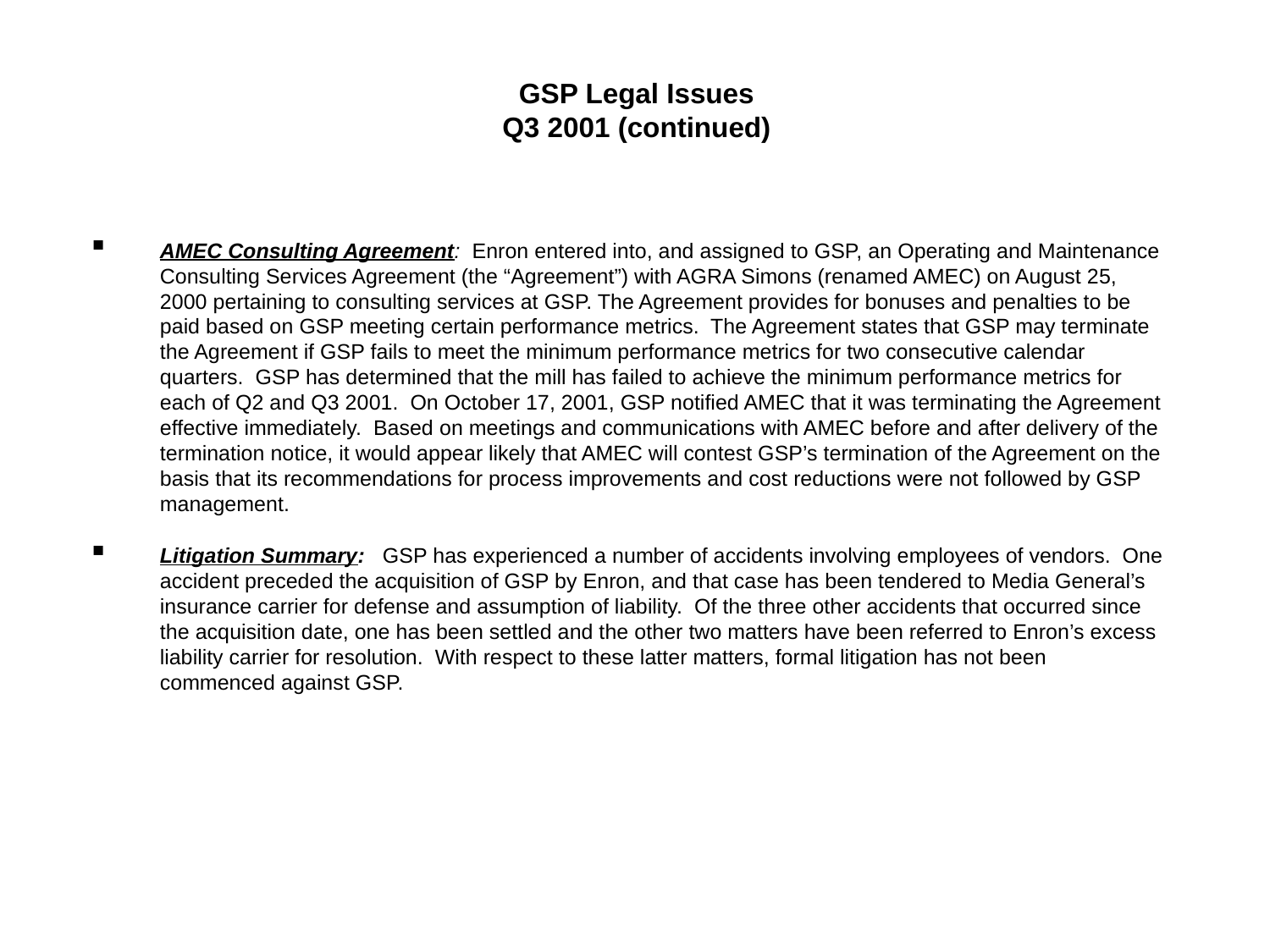

GSP Legal Issues
Q3 2001 (continued)
AMEC Consulting Agreement:  Enron entered into, and assigned to GSP, an Operating and Maintenance Consulting Services Agreement (the “Agreement”) with AGRA Simons (renamed AMEC) on August 25, 2000 pertaining to consulting services at GSP. The Agreement provides for bonuses and penalties to be paid based on GSP meeting certain performance metrics.  The Agreement states that GSP may terminate the Agreement if GSP fails to meet the minimum performance metrics for two consecutive calendar quarters.  GSP has determined that the mill has failed to achieve the minimum performance metrics for each of Q2 and Q3 2001.  On October 17, 2001, GSP notified AMEC that it was terminating the Agreement effective immediately.  Based on meetings and communications with AMEC before and after delivery of the termination notice, it would appear likely that AMEC will contest GSP’s termination of the Agreement on the basis that its recommendations for process improvements and cost reductions were not followed by GSP management.
Litigation Summary:   GSP has experienced a number of accidents involving employees of vendors.  One accident preceded the acquisition of GSP by Enron, and that case has been tendered to Media General’s insurance carrier for defense and assumption of liability.  Of the three other accidents that occurred since the acquisition date, one has been settled and the other two matters have been referred to Enron’s excess liability carrier for resolution.  With respect to these latter matters, formal litigation has not been commenced against GSP.